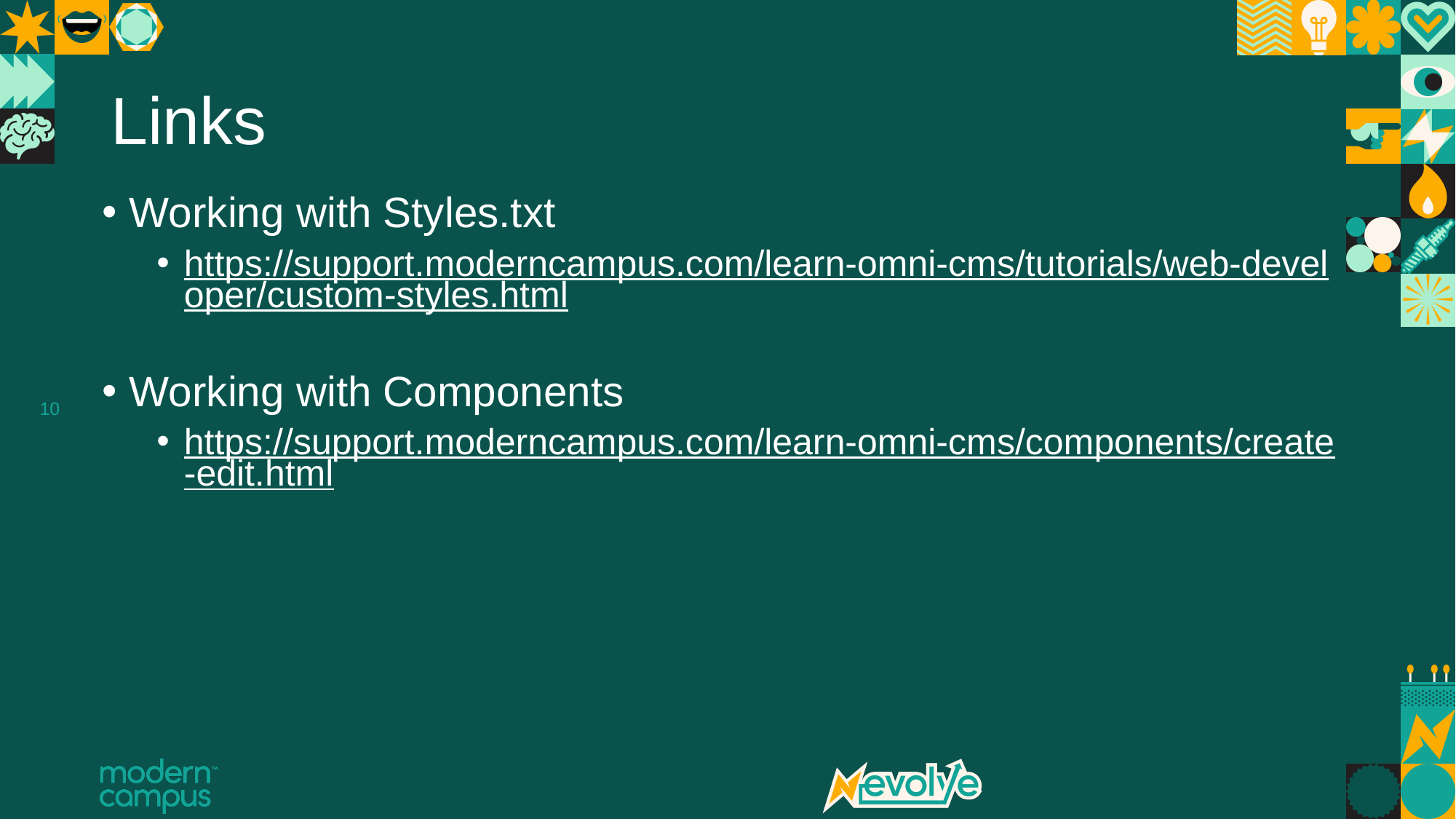

# Links
Working with Styles.txt
https://support.moderncampus.com/learn-omni-cms/tutorials/web-developer/custom-styles.html
Working with Components
https://support.moderncampus.com/learn-omni-cms/components/create-edit.html